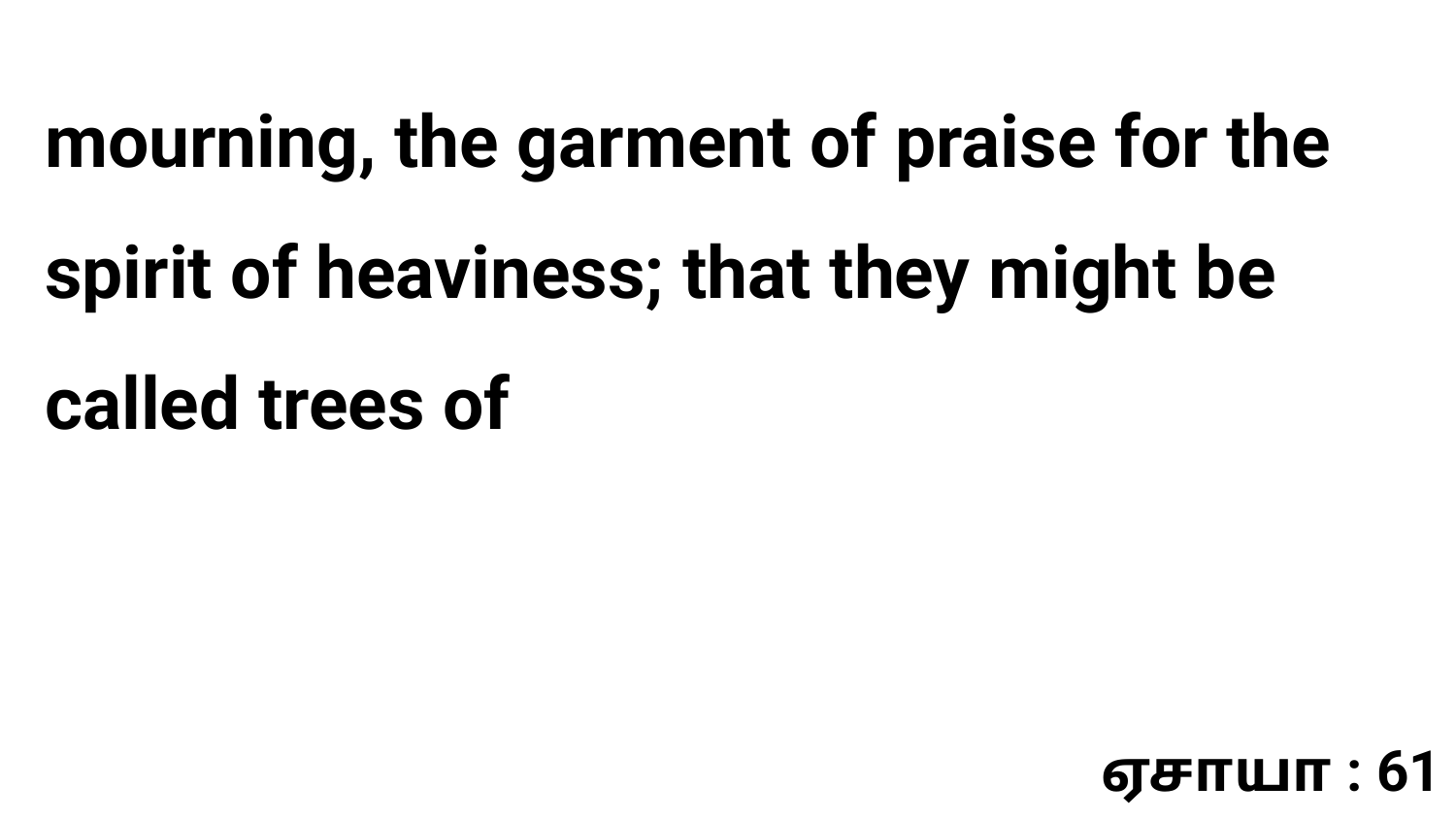

mourning, the garment of praise for the spirit of heaviness; that they might be called trees of
ஏசாயா : 61